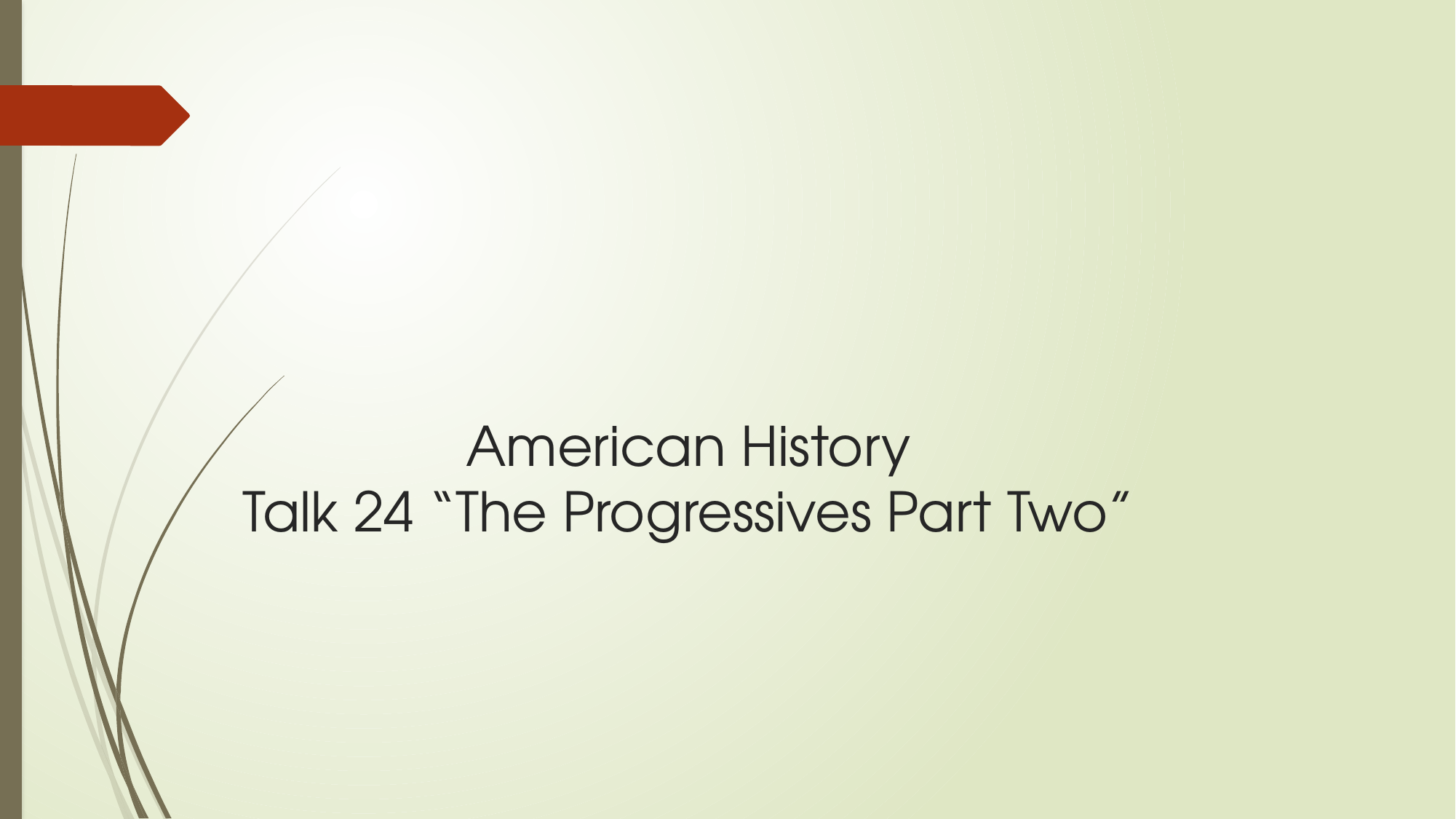

# American History Talk 24 “The Progressives Part Two”